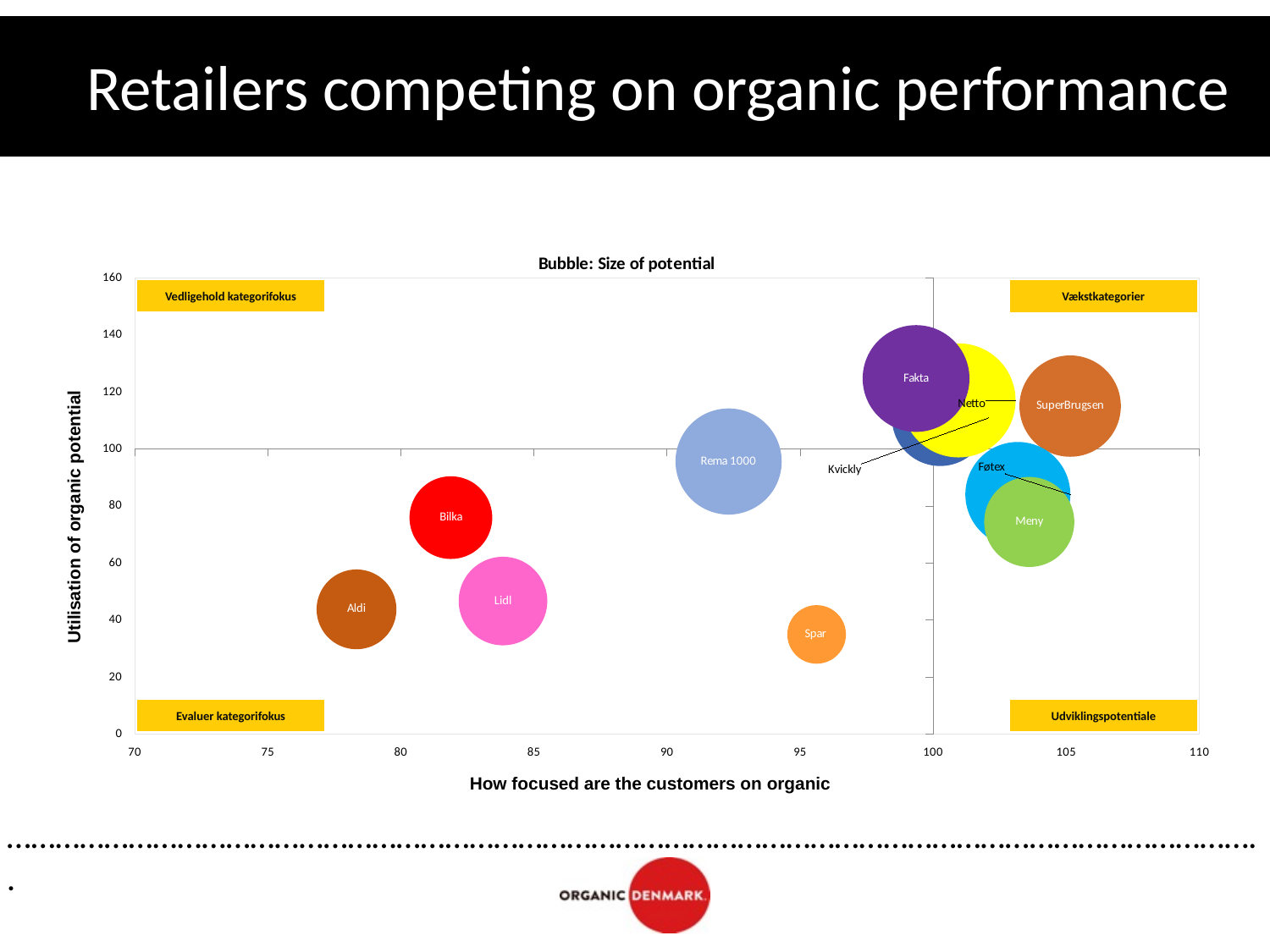

Retailers competing on organic performance

### Chart: Bubble: Size of potential

| Category | Kvickly | SuperBrugsen | Føtex | Bilka | Spar | Meny | Netto | Fakta | Rema 1000 | Aldi | Lidl |
|---|---|---|---|---|---|---|---|---|---|---|---|
Vækstkategorier
Vedligehold kategorifokus
Utilisation of organic potential

Udviklingspotentiale
Evaluer kategorifokus
How focused are the customers on organic